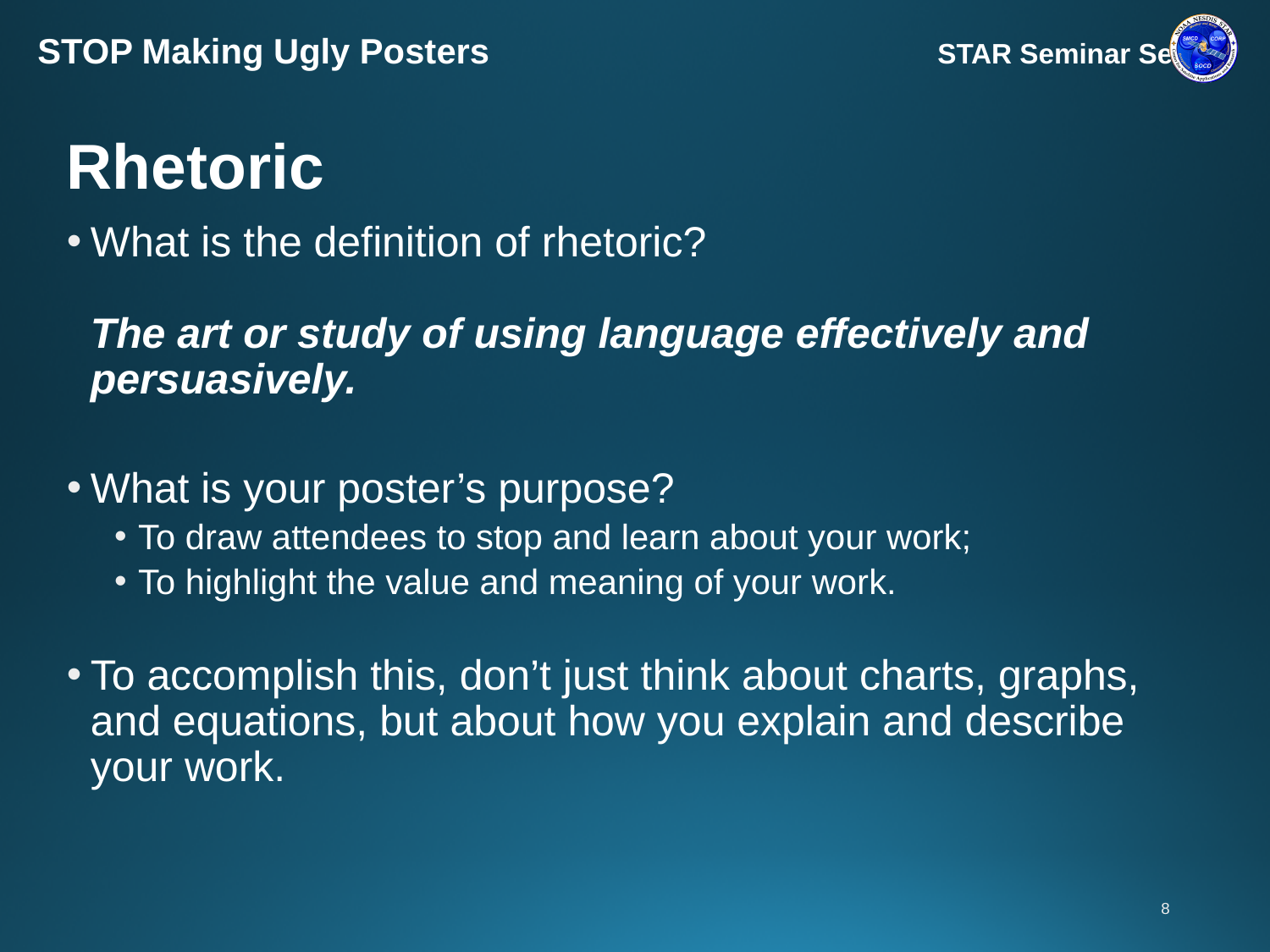

# Rhetoric
What is the definition of rhetoric?
The art or study of using language effectively and persuasively.
What is your poster’s purpose?
To draw attendees to stop and learn about your work;
To highlight the value and meaning of your work.
To accomplish this, don’t just think about charts, graphs, and equations, but about how you explain and describe your work.
8